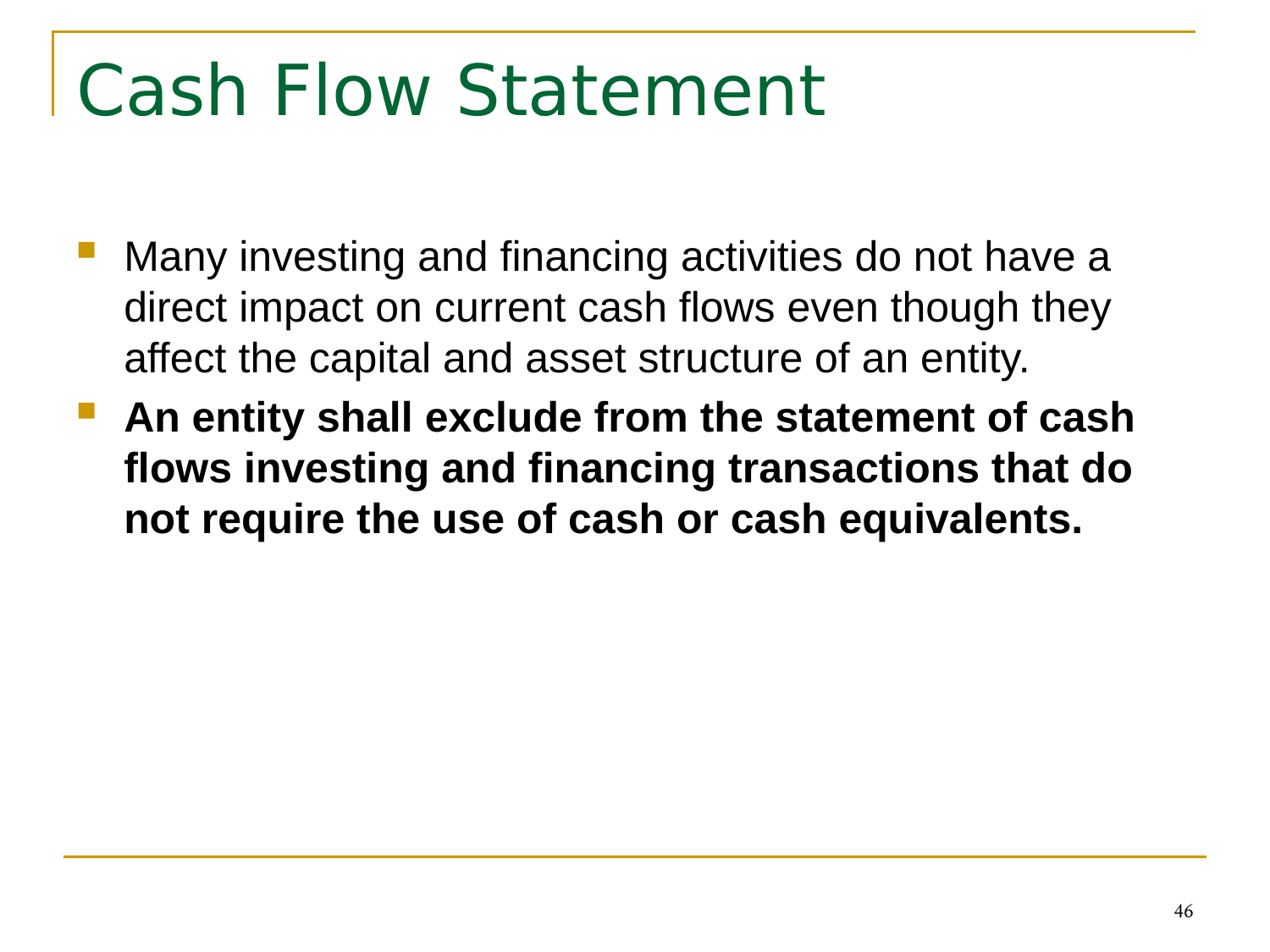

# Cash Flow Statement
Many investing and financing activities do not have a direct impact on current cash flows even though they affect the capital and asset structure of an entity.
An entity shall exclude from the statement of cash flows investing and financing transactions that do not require the use of cash or cash equivalents.
46